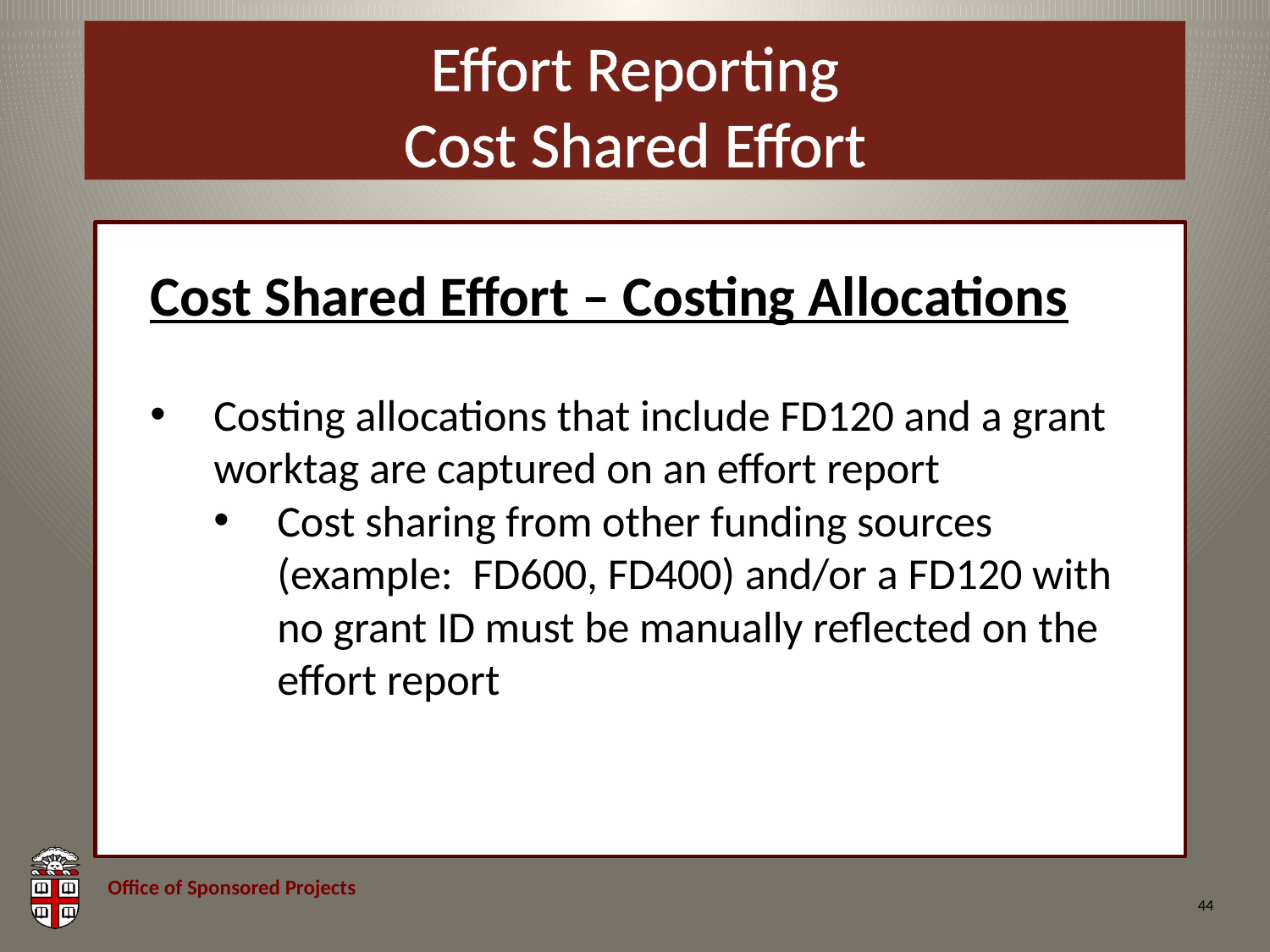

# Effort Reporting Cost Shared Effort
Cost Shared Effort – Costing Allocations

Costing allocations that include FD120 and a grant worktag are captured on an effort report
Cost sharing from other funding sources (example:  FD600, FD400) and/or a FD120 with no grant ID must be manually reflected on the effort report

44